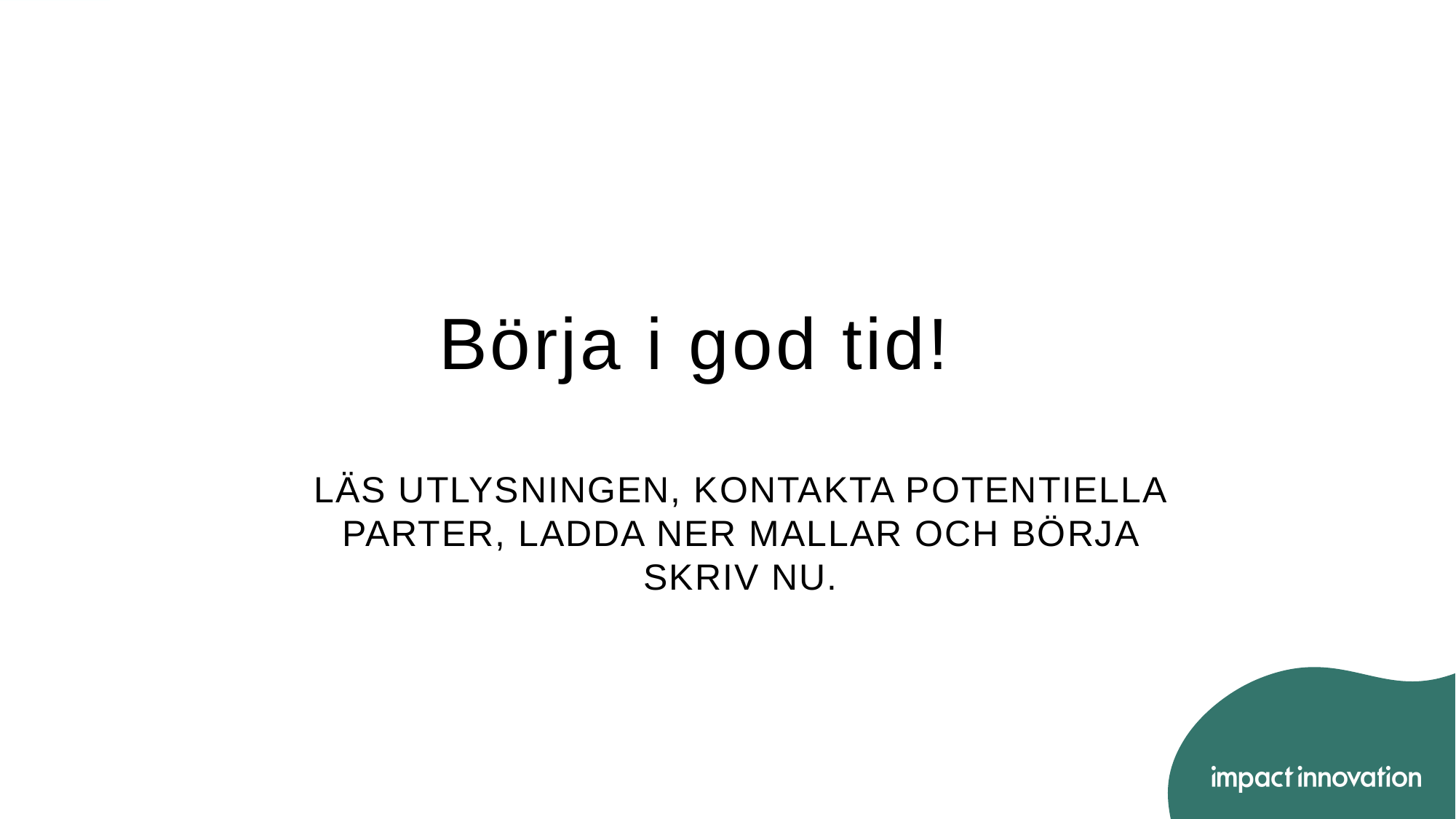

#

Börja i god tid!
Läs utlysningen, kontakta potentiella parter, Ladda ner mallar och börja skriv Nu.